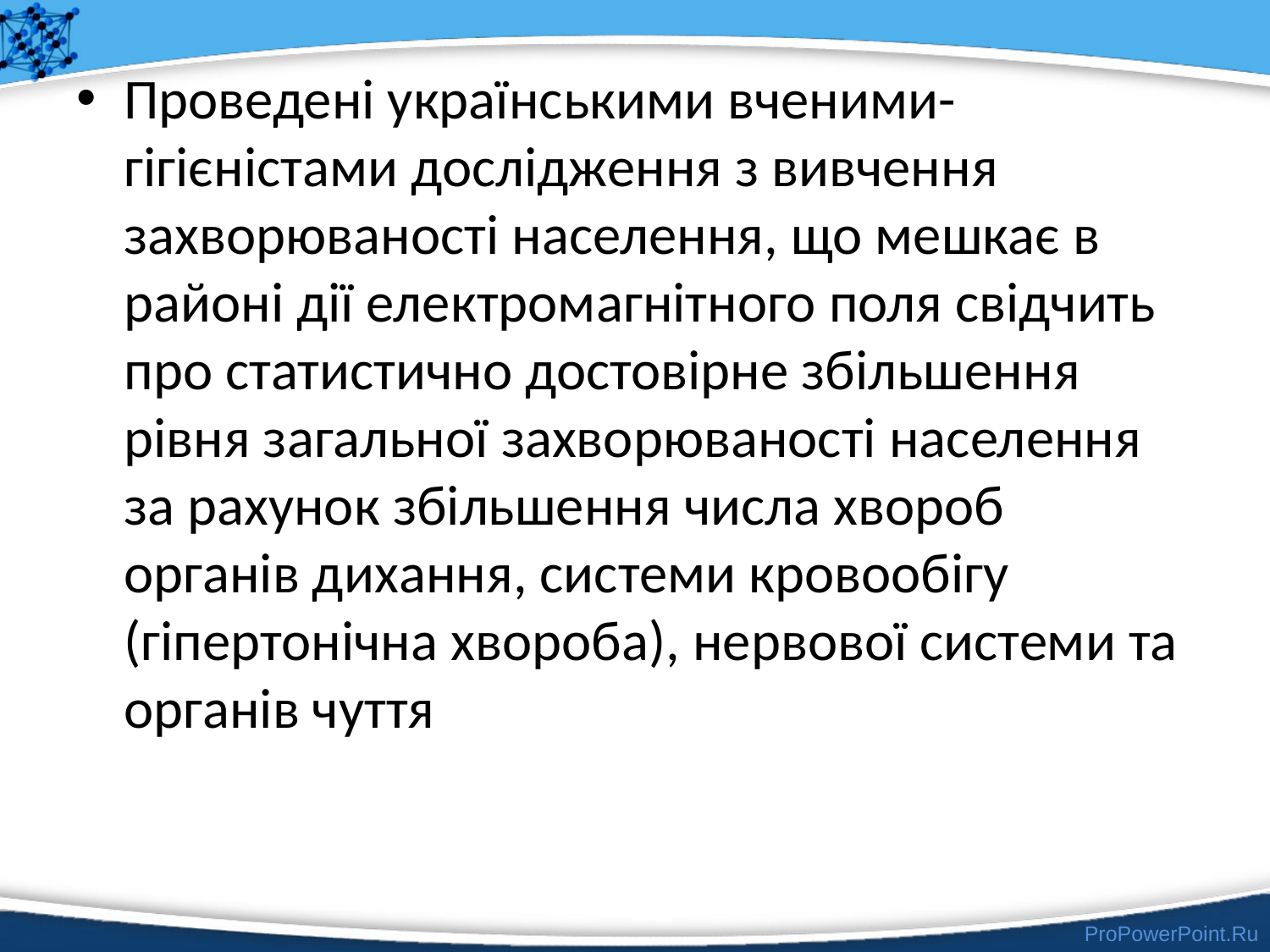

Проведені українськими вченими-гігієністами дослідження з вивчення захворюваності населення, що мешкає в районі дії електромагнітного поля свідчить про статистично достовірне збільшення рівня загальної захворюваності населення за рахунок збільшення числа хвороб органів дихання, системи кровообігу (гіпертонічна хвороба), нервової системи та органів чуття